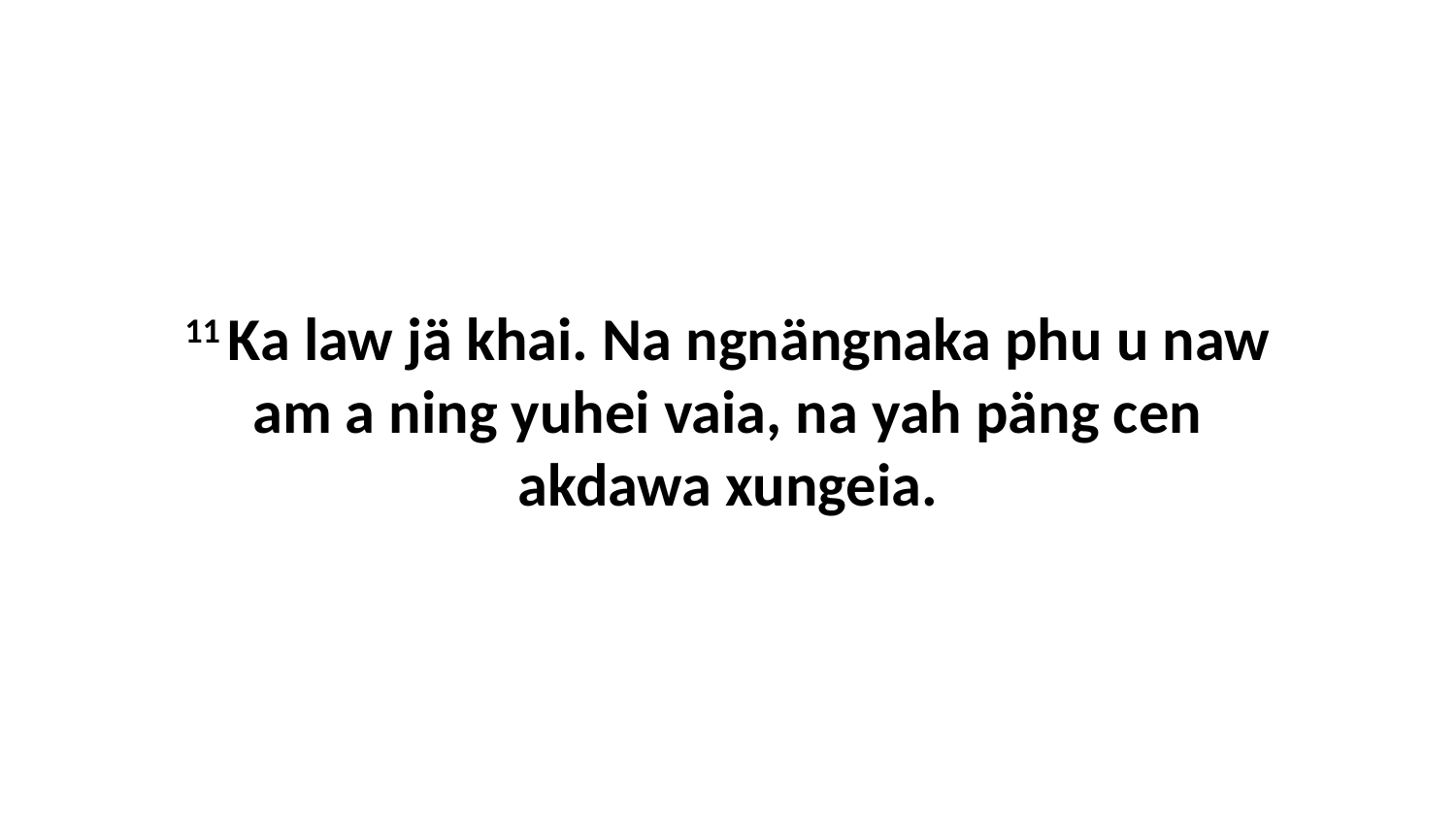

11 Ka law jä khai. Na ngnängnaka phu u naw am a ning yuhei vaia, na yah päng cen akdawa xungeia.